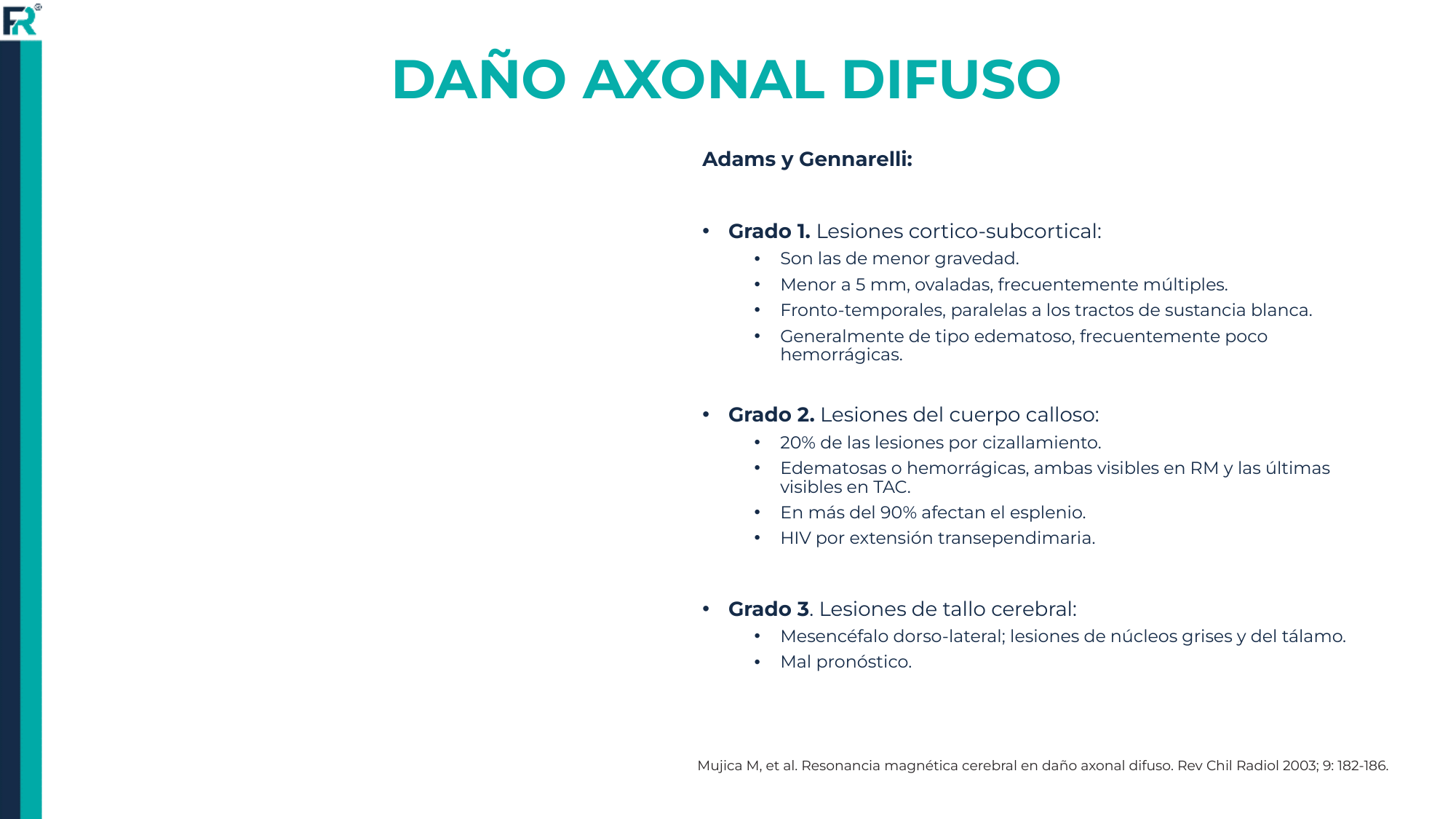

# DAÑO AXONAL DIFUSO
Adams y Gennarelli:

Grado 1. Lesiones cortico-subcortical:
Son las de menor gravedad.
Menor a 5 mm, ovaladas, frecuentemente múltiples.
Fronto-temporales, paralelas a los tractos de sustancia blanca.
Generalmente de tipo edematoso, frecuentemente poco hemorrágicas.

Grado 2. Lesiones del cuerpo calloso:
20% de las lesiones por cizallamiento.
Edematosas o hemorrágicas, ambas visibles en RM y las últimas visibles en TAC.
En más del 90% afectan el esplenio.
HIV por extensión transependimaria.

Grado 3. Lesiones de tallo cerebral:
Mesencéfalo dorso-lateral; lesiones de núcleos grises y del tálamo.
Mal pronóstico.

Mujica M, et al. Resonancia magnética cerebral en daño axonal difuso. Rev Chil Radiol 2003; 9: 182-186.